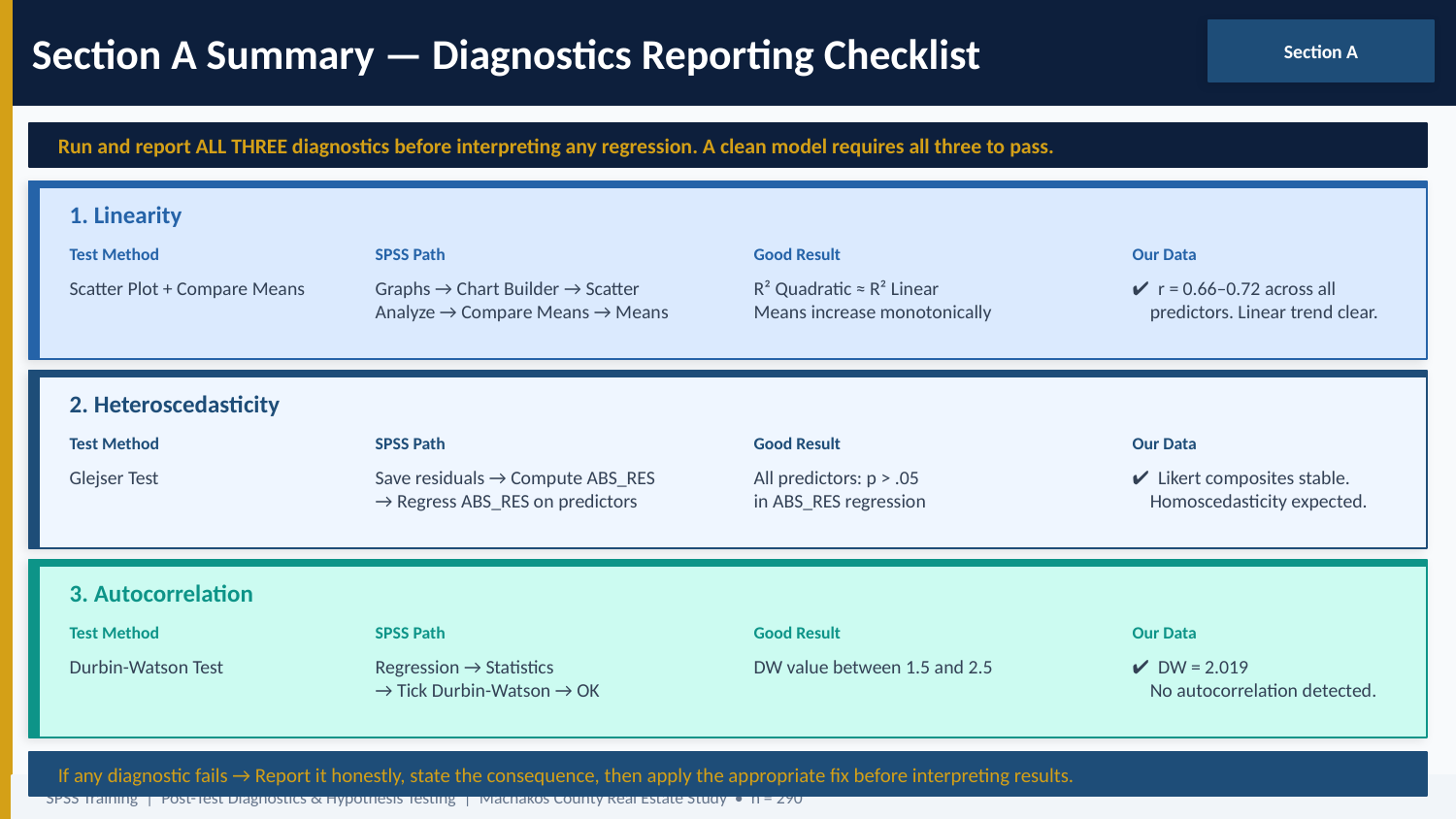

Section A Summary — Diagnostics Reporting Checklist

Section A

Run and report ALL THREE diagnostics before interpreting any regression. A clean model requires all three to pass.

1. Linearity
Test Method
SPSS Path
Good Result
Our Data
Scatter Plot + Compare Means
Graphs → Chart Builder → Scatter
Analyze → Compare Means → Means
R² Quadratic ≈ R² Linear
Means increase monotonically
✔  r = 0.66–0.72 across all
    predictors. Linear trend clear.

2. Heteroscedasticity
Test Method
SPSS Path
Good Result
Our Data
Glejser Test
Save residuals → Compute ABS_RES
→ Regress ABS_RES on predictors
All predictors: p > .05
in ABS_RES regression
✔  Likert composites stable.
    Homoscedasticity expected.

3. Autocorrelation
Test Method
SPSS Path
Good Result
Our Data
Durbin-Watson Test
Regression → Statistics
→ Tick Durbin-Watson → OK
DW value between 1.5 and 2.5
✔  DW = 2.019
    No autocorrelation detected.

If any diagnostic fails → Report it honestly, state the consequence, then apply the appropriate fix before interpreting results.

SPSS Training  |  Post-Test Diagnostics & Hypothesis Testing  |  Machakos County Real Estate Study  •  n = 290